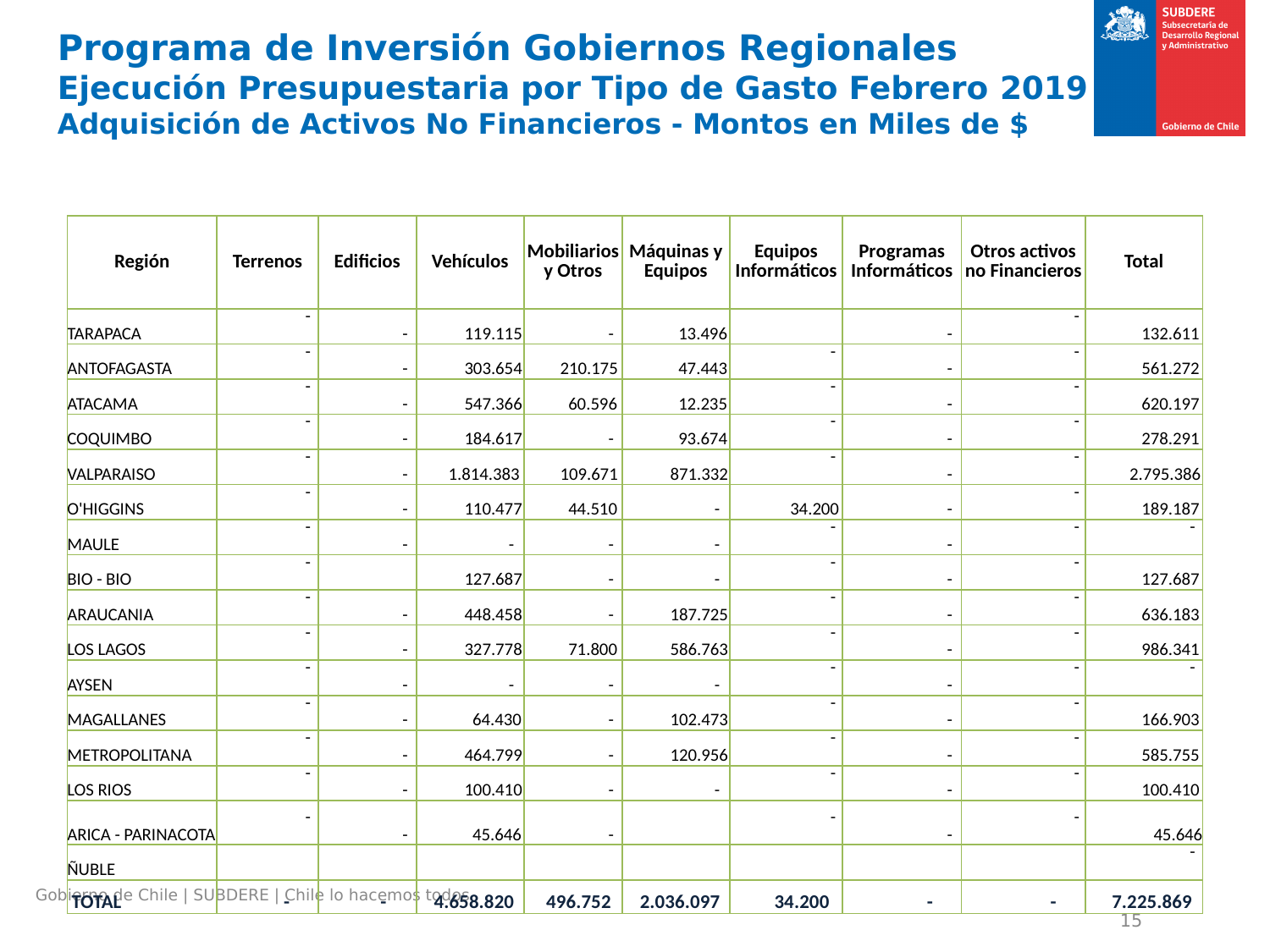

Programa de Inversión Gobiernos Regionales
Ejecución Presupuestaria por Tipo de Gasto Febrero 2019
Adquisición de Activos No Financieros - Montos en Miles de $
| Región | Terrenos | Edificios | Vehículos | Mobiliarios y Otros | Máquinas y Equipos | Equipos Informáticos | Programas Informáticos | Otros activos no Financieros | Total |
| --- | --- | --- | --- | --- | --- | --- | --- | --- | --- |
| TARAPACA | - | - | 119.115 | - | 13.496 |  | - | - | 132.611 |
| ANTOFAGASTA | - | - | 303.654 | 210.175 | 47.443 | - | - | - | 561.272 |
| ATACAMA | - | - | 547.366 | 60.596 | 12.235 | - | - | - | 620.197 |
| COQUIMBO | - | - | 184.617 | - | 93.674 | - | - | - | 278.291 |
| VALPARAISO | - | - | 1.814.383 | 109.671 | 871.332 | - | - | - | 2.795.386 |
| O'HIGGINS | - | - | 110.477 | 44.510 | - | 34.200 | - | - | 189.187 |
| MAULE | - | - | - | - | - | - | - | - | - |
| BIO - BIO | - |  | 127.687 | - | - | - | - | - | 127.687 |
| ARAUCANIA | - | - | 448.458 | - | 187.725 | - | - | - | 636.183 |
| LOS LAGOS | - | - | 327.778 | 71.800 | 586.763 | - | - | - | 986.341 |
| AYSEN | - | - | - | - | - | - | - | - | - |
| MAGALLANES | - | - | 64.430 | - | 102.473 | - | - | - | 166.903 |
| METROPOLITANA | - | - | 464.799 | - | 120.956 | - | - | - | 585.755 |
| LOS RIOS | - | - | 100.410 | - | - | - | - | - | 100.410 |
| ARICA - PARINACOTA | - | - | 45.646 | - |  | - | - | - | 45.646 |
| ÑUBLE |  |  |  |  |  |  |  |  | - |
| TOTAL | - | - | 4.658.820 | 496.752 | 2.036.097 | 34.200 | - | - | 7.225.869 |
Gobierno de Chile | SUBDERE | Chile lo hacemos todos
15